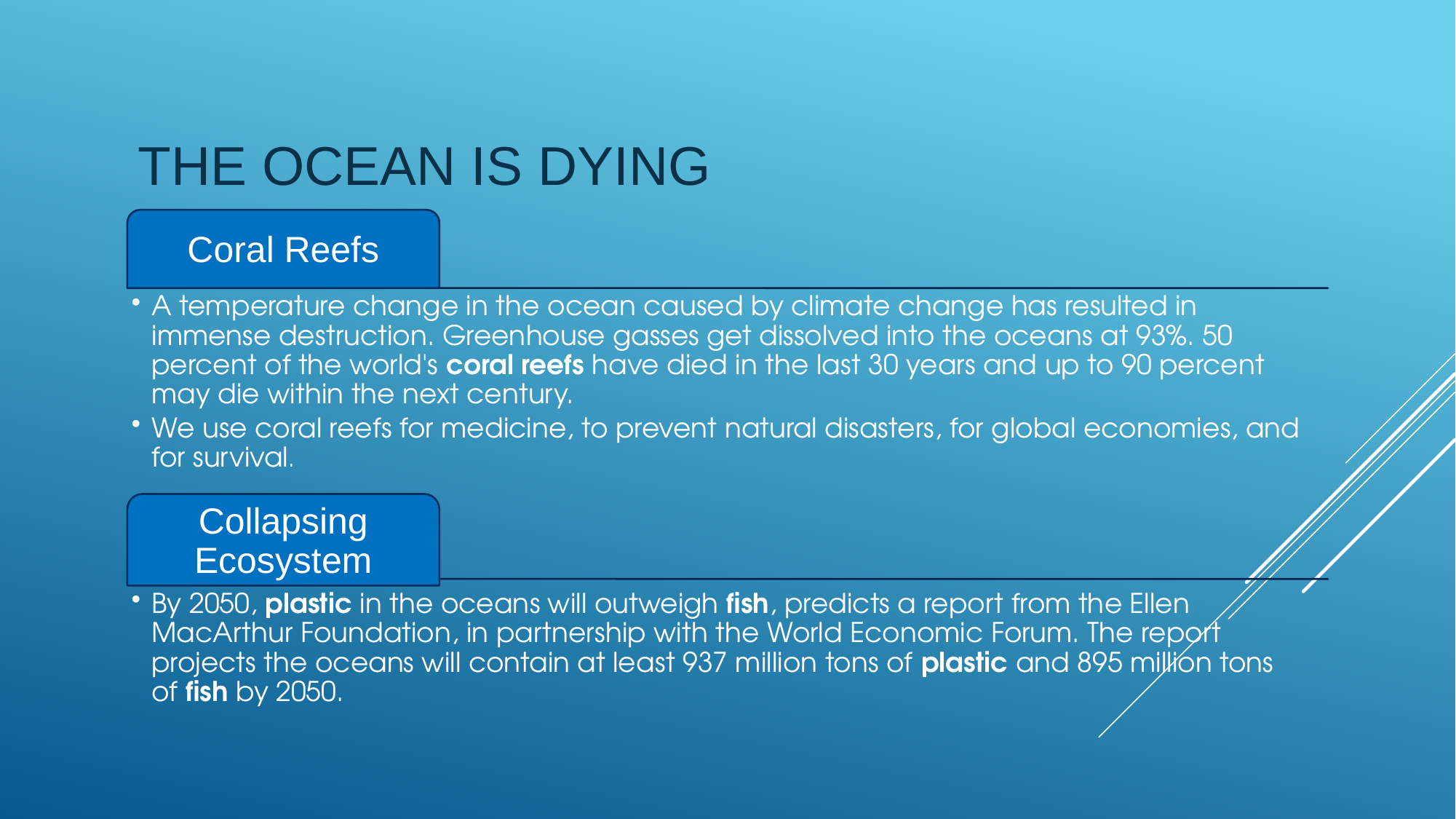

# THE OCEAN IS DYING

Coral Reefs
A temperature change in the ocean caused by climate change has resulted in immense destruction. Greenhouse gasses get dissolved into the oceans at 93%. 50 percent of the world's coral reefs have died in the last 30 years and up to 90 percent may die within the next century.
We use coral reefs for medicine, to prevent natural disasters, for global economies, and for survival.

Collapsing Ecosystem
By 2050, plastic in the oceans will outweigh fish, predicts a report from the Ellen MacArthur Foundation, in partnership with the World Economic Forum. The report projects the oceans will contain at least 937 million tons of plastic and 895 million tons of fish by 2050.